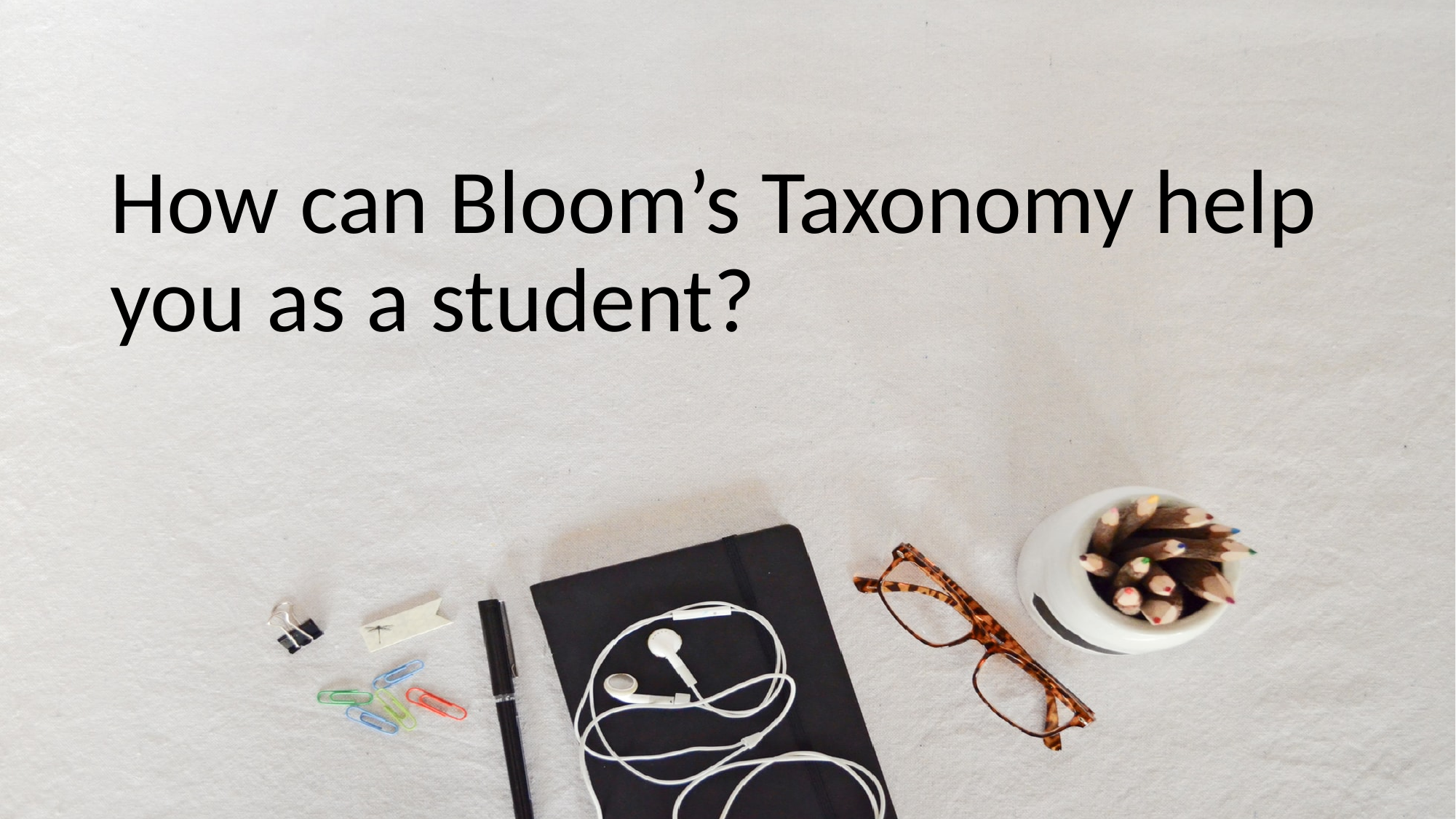

# How can Bloom’s Taxonomy help you as a student?